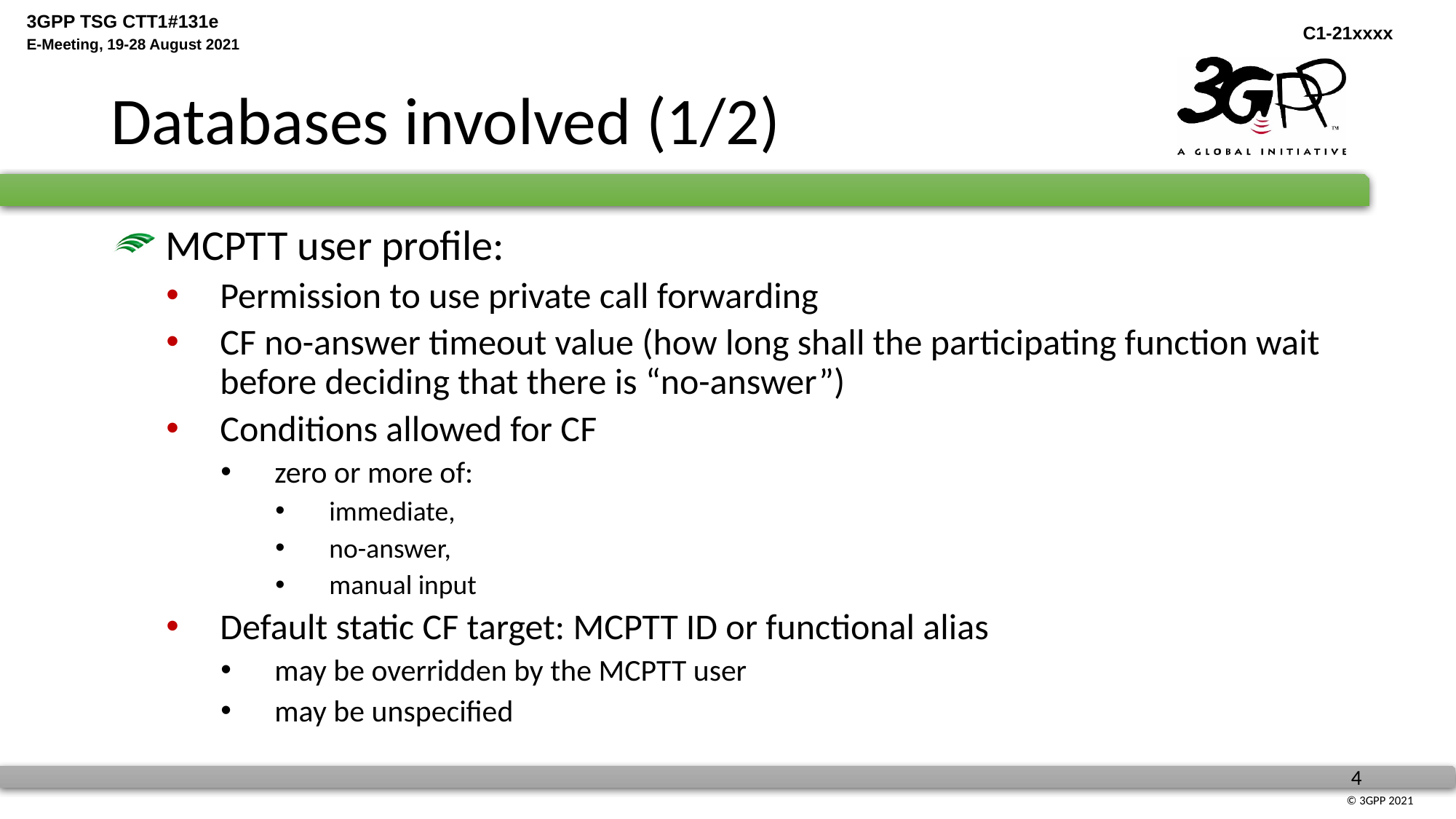

# Databases involved (1/2)
MCPTT user profile:
Permission to use private call forwarding
CF no-answer timeout value (how long shall the participating function wait before deciding that there is “no-answer”)
Conditions allowed for CF
zero or more of:
immediate,
no-answer,
manual input
Default static CF target: MCPTT ID or functional alias
may be overridden by the MCPTT user
may be unspecified